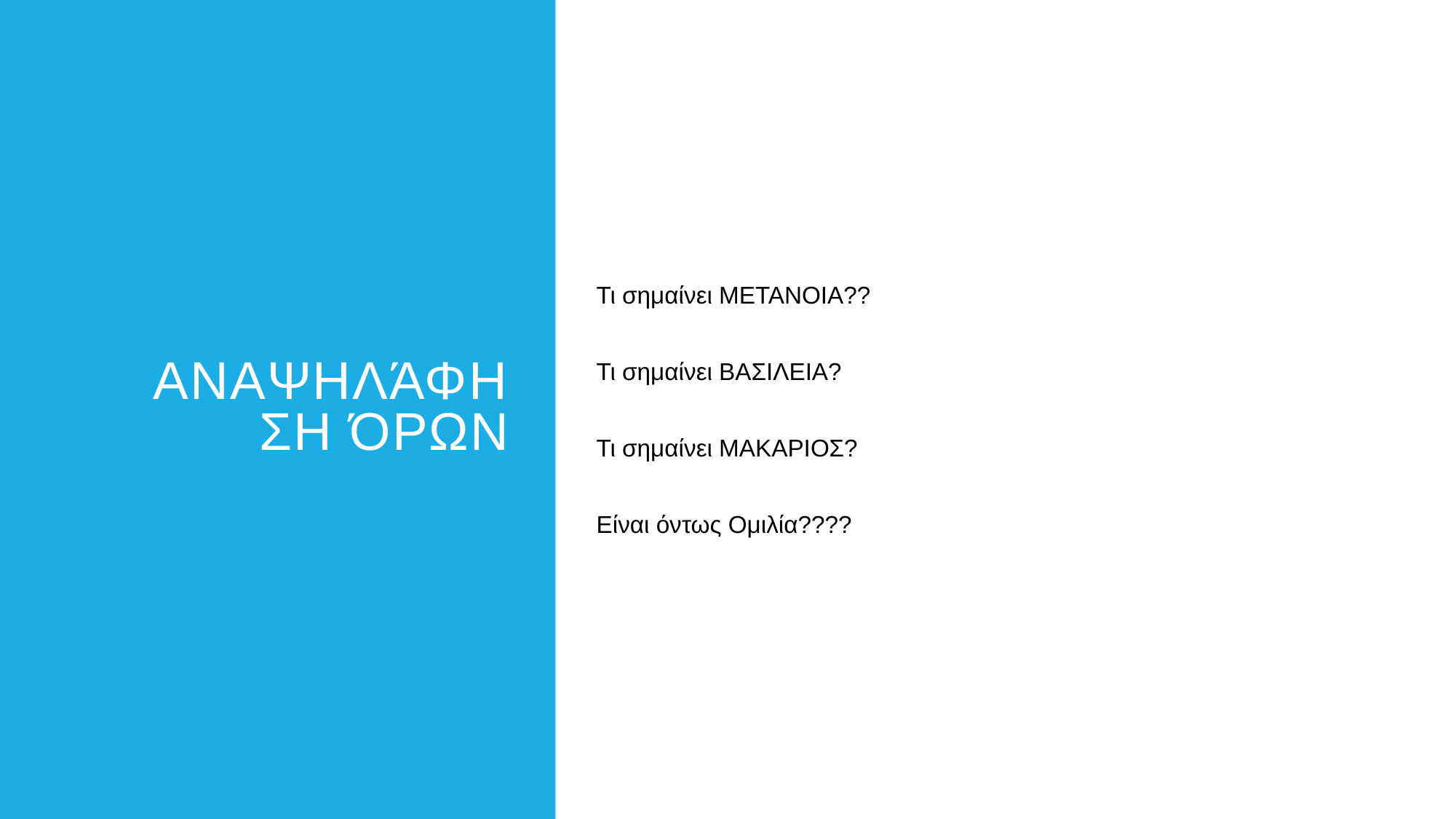

# Αναψηλάφηση όρων

Τι σημαίνει ΜΕΤΑΝΟΙΑ??

Τι σημαίνει ΒΑΣΙΛΕΙΑ?

Τι σημαίνει ΜΑΚΑΡΙΟΣ?

Είναι όντως Ομιλία????